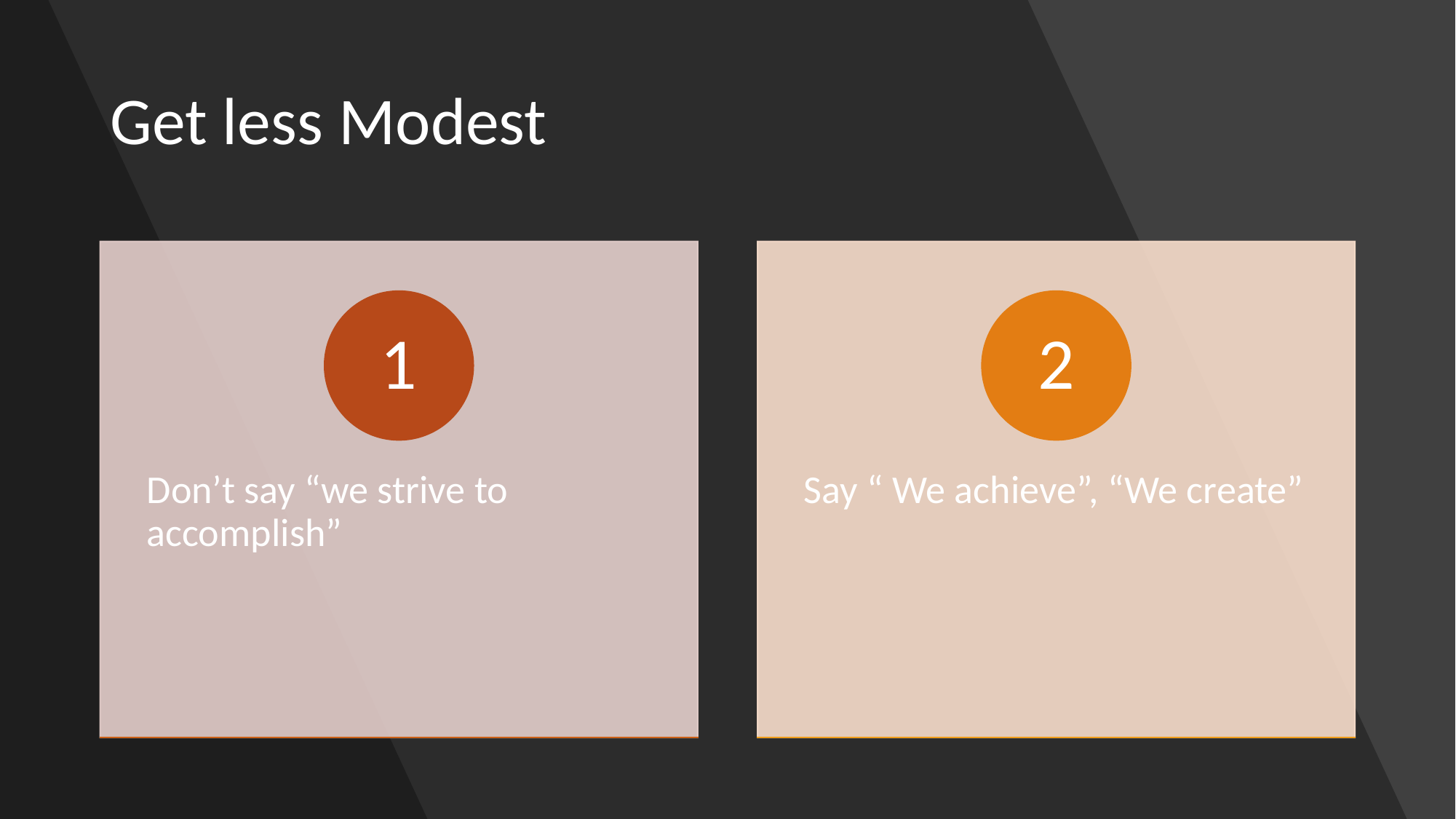

# Get less Modest
Don’t say “we strive to accomplish”
1
Say “ We achieve”, “We create”
2